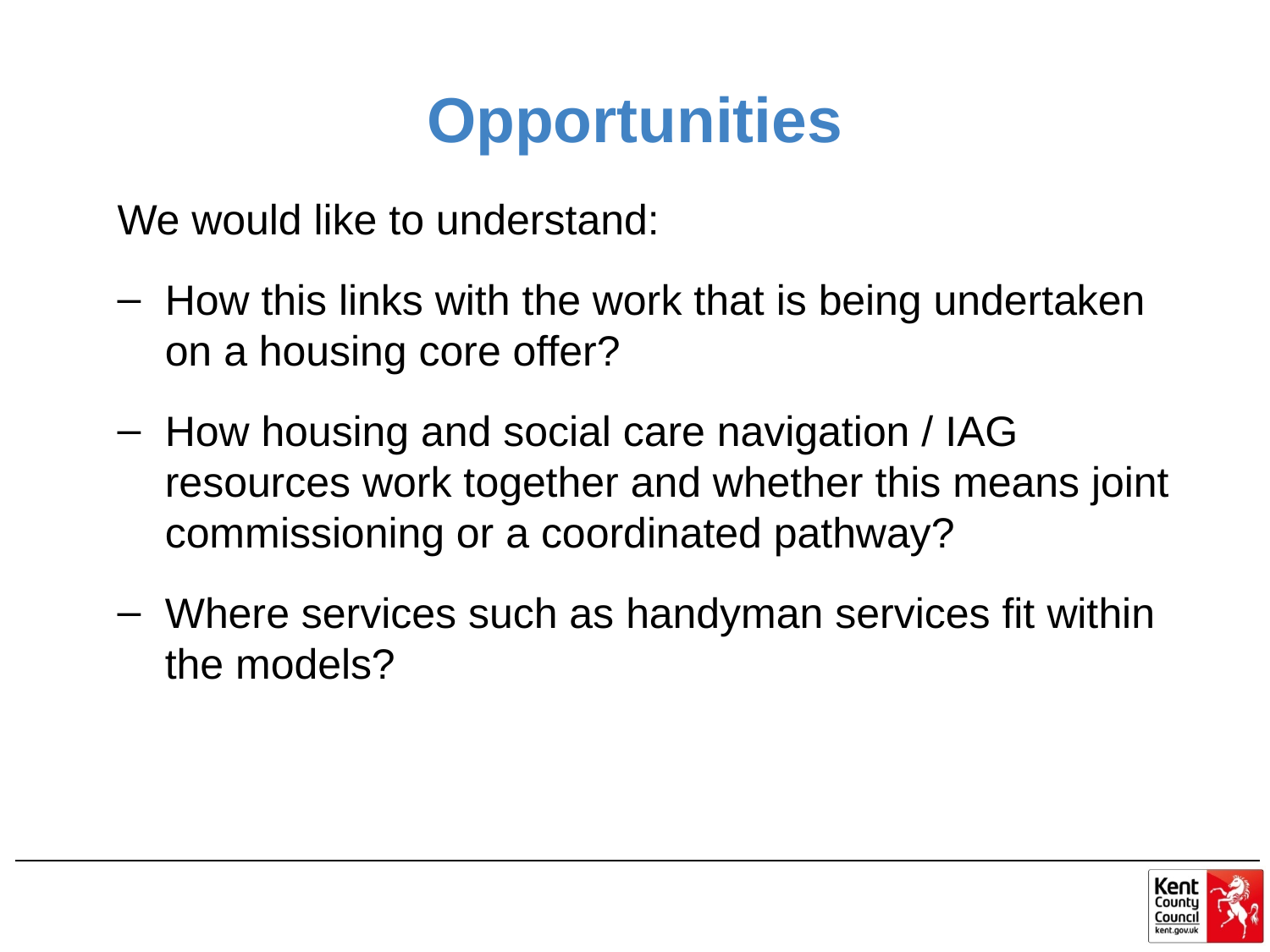

# Opportunities
We would like to understand:
How this links with the work that is being undertaken on a housing core offer?
How housing and social care navigation / IAG resources work together and whether this means joint commissioning or a coordinated pathway?
Where services such as handyman services fit within the models?